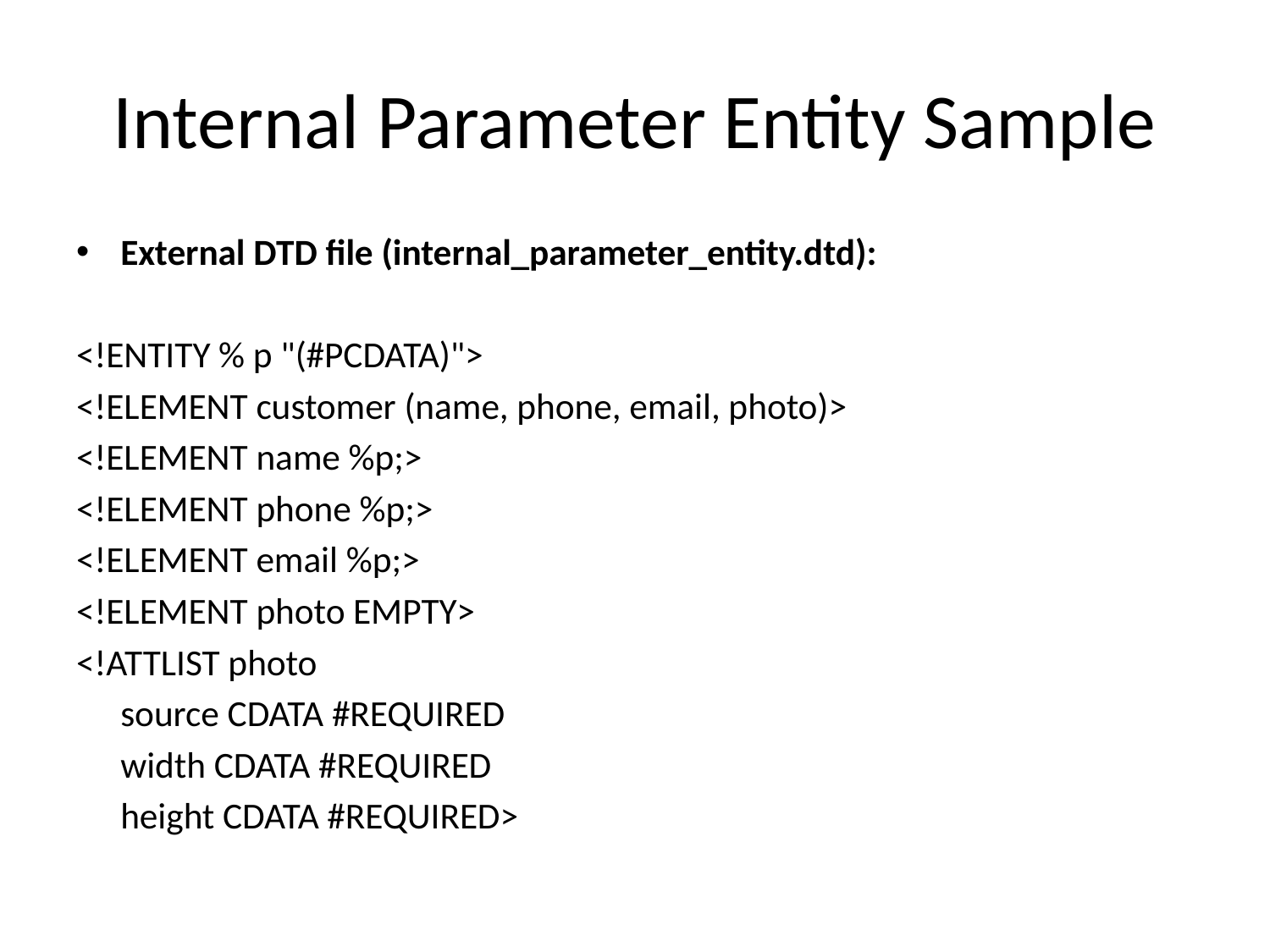

# Internal Parameter Entity Sample
External DTD file (internal_parameter_entity.dtd):

<!ENTITY % p "(#PCDATA)">
<!ELEMENT customer (name, phone, email, photo)>
<!ELEMENT name %p;>
<!ELEMENT phone %p;>
<!ELEMENT email %p;>
<!ELEMENT photo EMPTY>
<!ATTLIST photo
	source CDATA #REQUIRED
	width CDATA #REQUIRED
	height CDATA #REQUIRED>